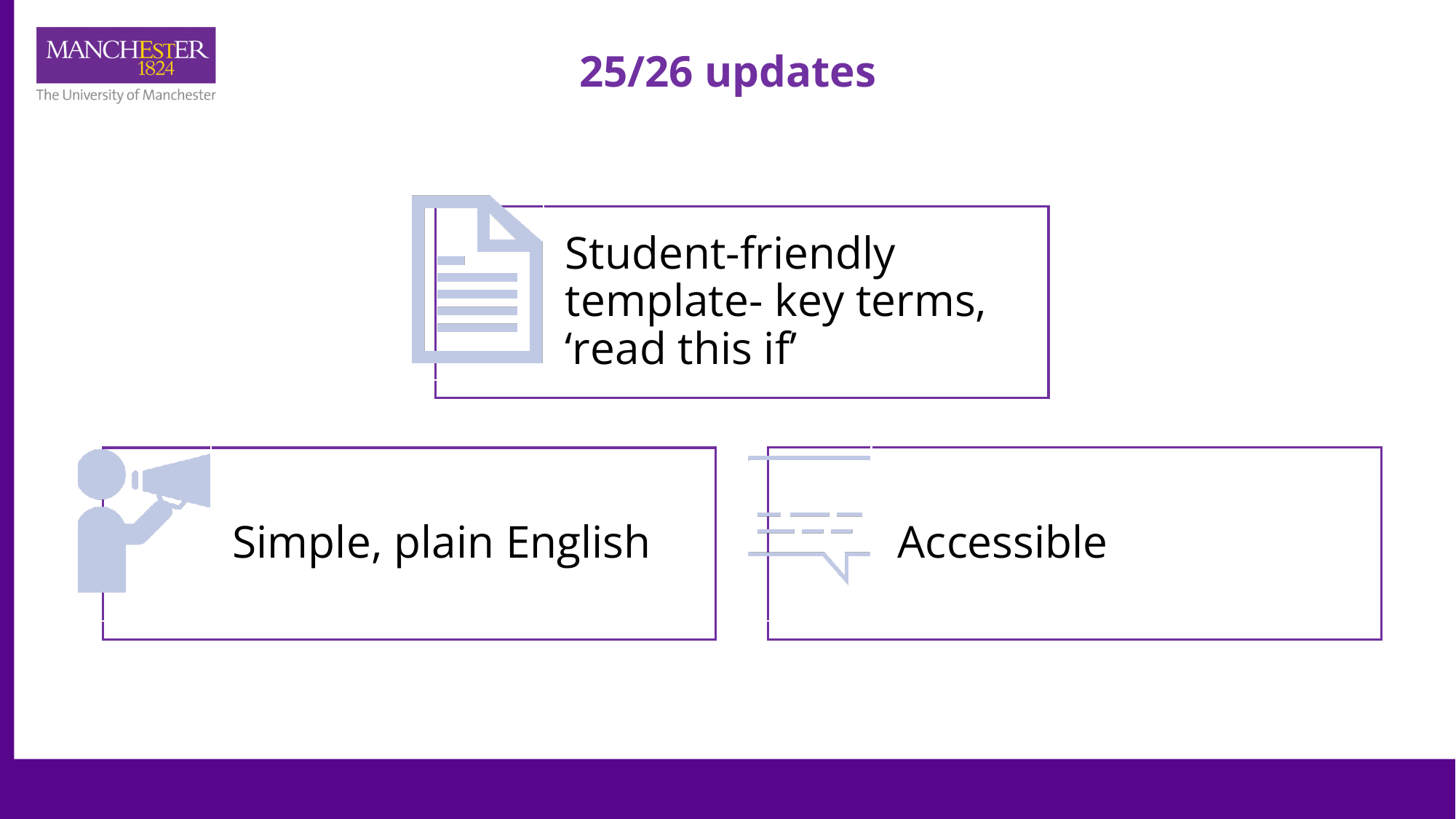

25/26 updates
Student-friendly template- key terms, ‘read this if’
Simple, plain English
Accessible

9